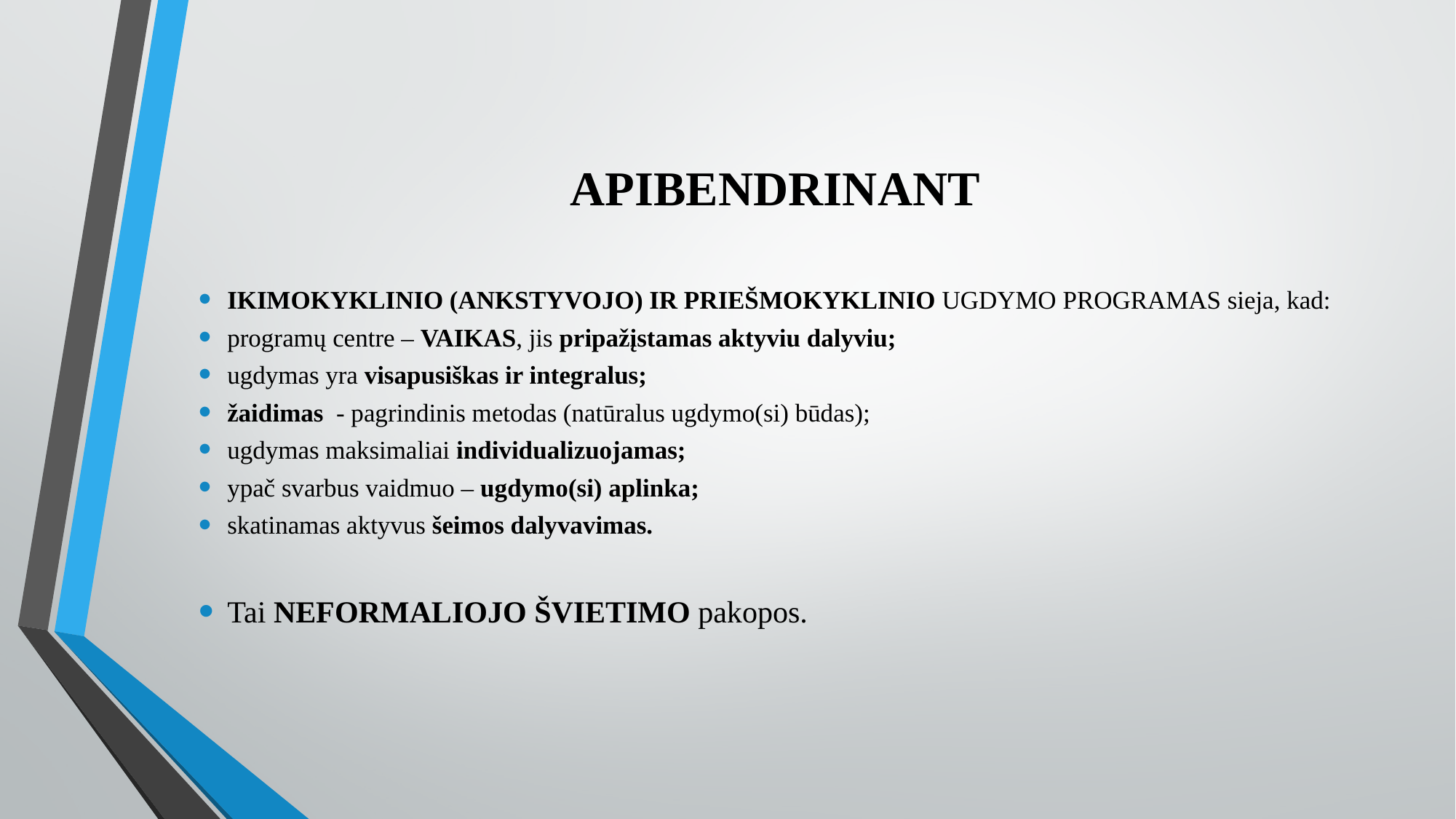

# APIBENDRINANT
IKIMOKYKLINIO (ANKSTYVOJO) IR PRIEŠMOKYKLINIO UGDYMO PROGRAMAS sieja, kad:
programų centre – VAIKAS, jis pripažįstamas aktyviu dalyviu;
ugdymas yra visapusiškas ir integralus;
žaidimas  - pagrindinis metodas (natūralus ugdymo(si) būdas);
ugdymas maksimaliai individualizuojamas;
ypač svarbus vaidmuo – ugdymo(si) aplinka;
skatinamas aktyvus šeimos dalyvavimas.

Tai NEFORMALIOJO ŠVIETIMO pakopos.